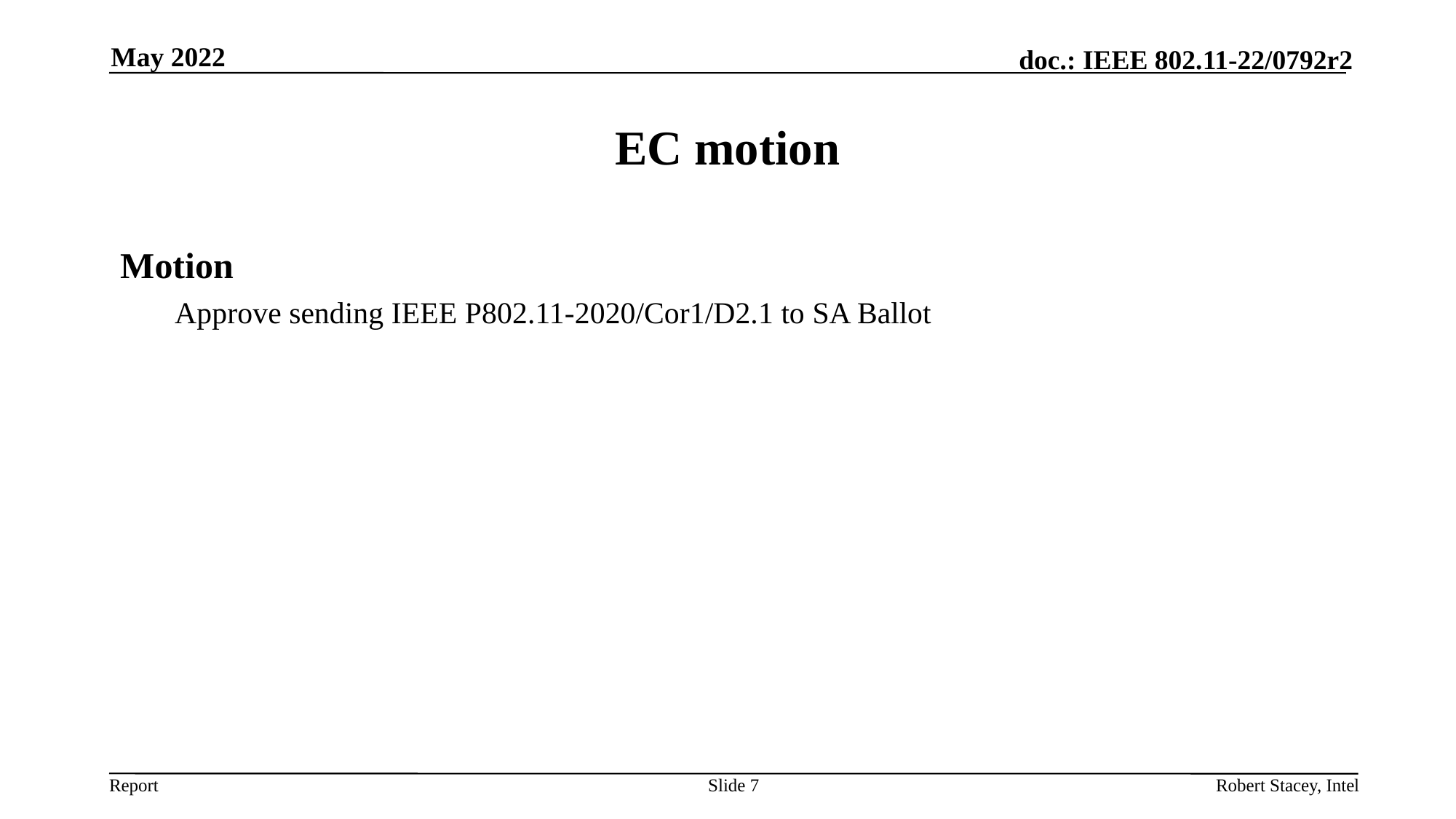

May 2022
# EC motion
Motion
Approve sending IEEE P802.11-2020/Cor1/D2.1 to SA Ballot

Slide 7
Robert Stacey, Intel